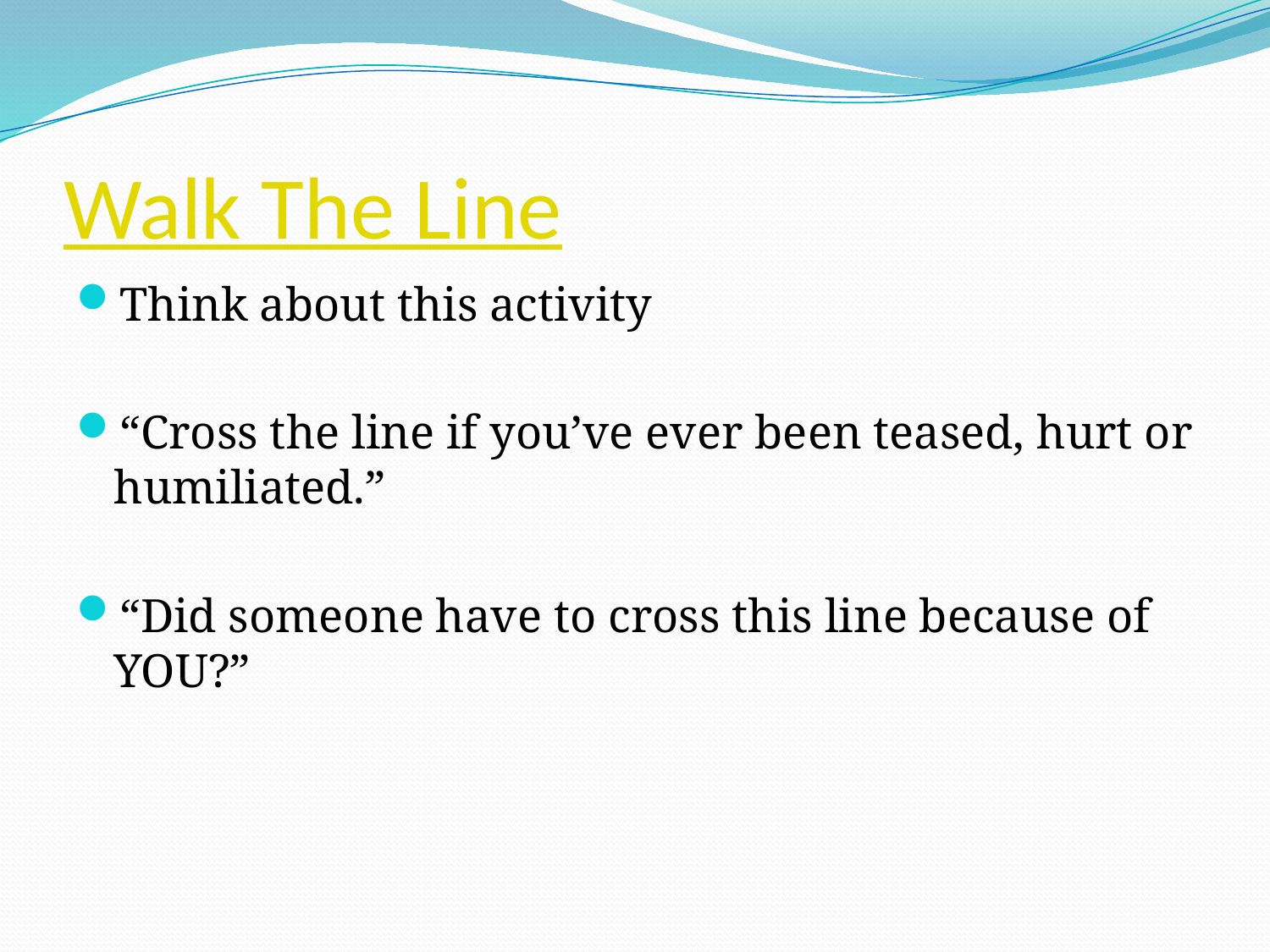

# Walk The Line
Think about this activity

“Cross the line if you’ve ever been teased, hurt or humiliated.”

“Did someone have to cross this line because of YOU?”